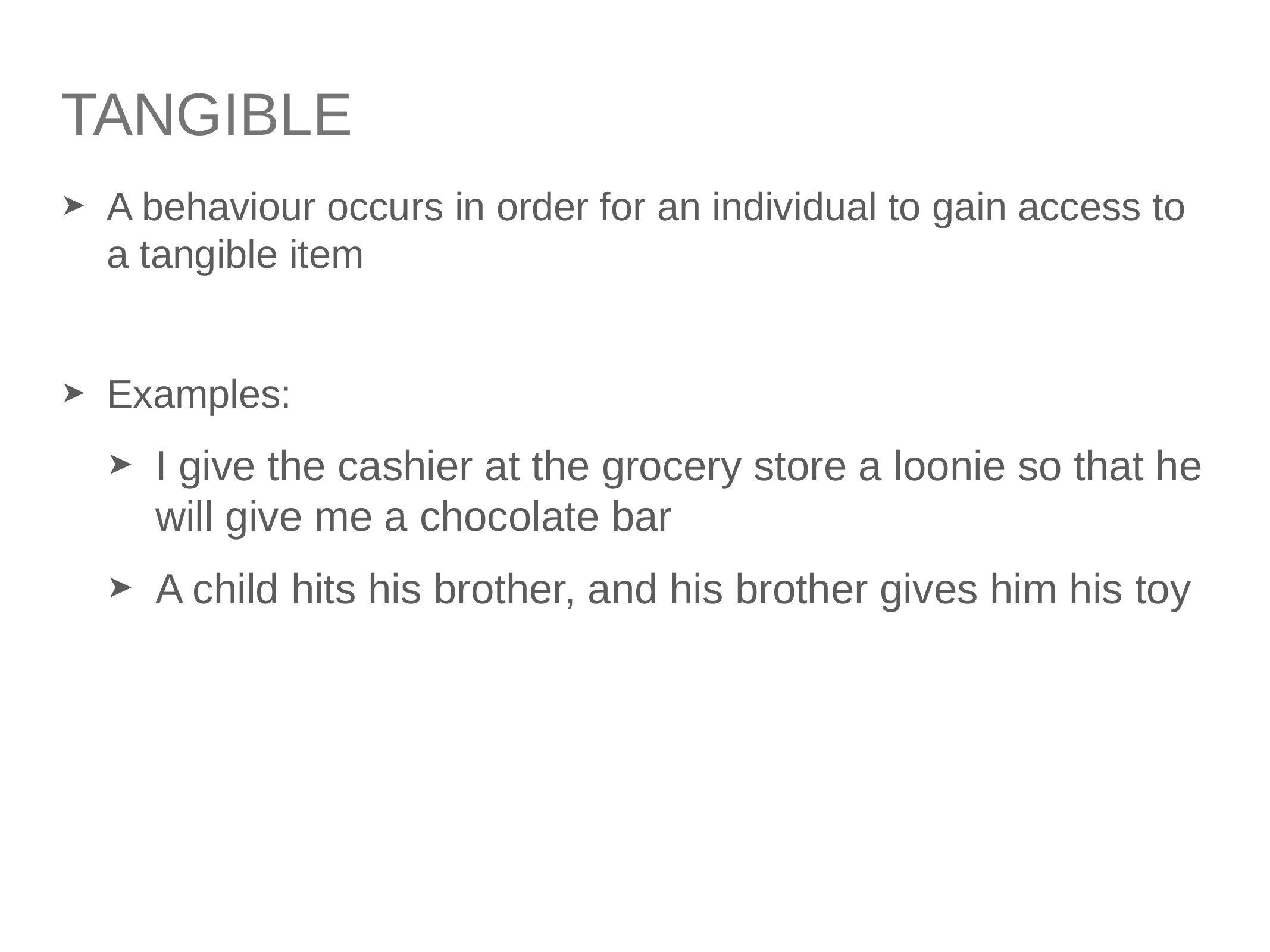

# Tangible

A behaviour occurs in order for an individual to gain access to a tangible item

Examples:
I give the cashier at the grocery store a loonie so that he will give me a chocolate bar
A child hits his brother, and his brother gives him his toy